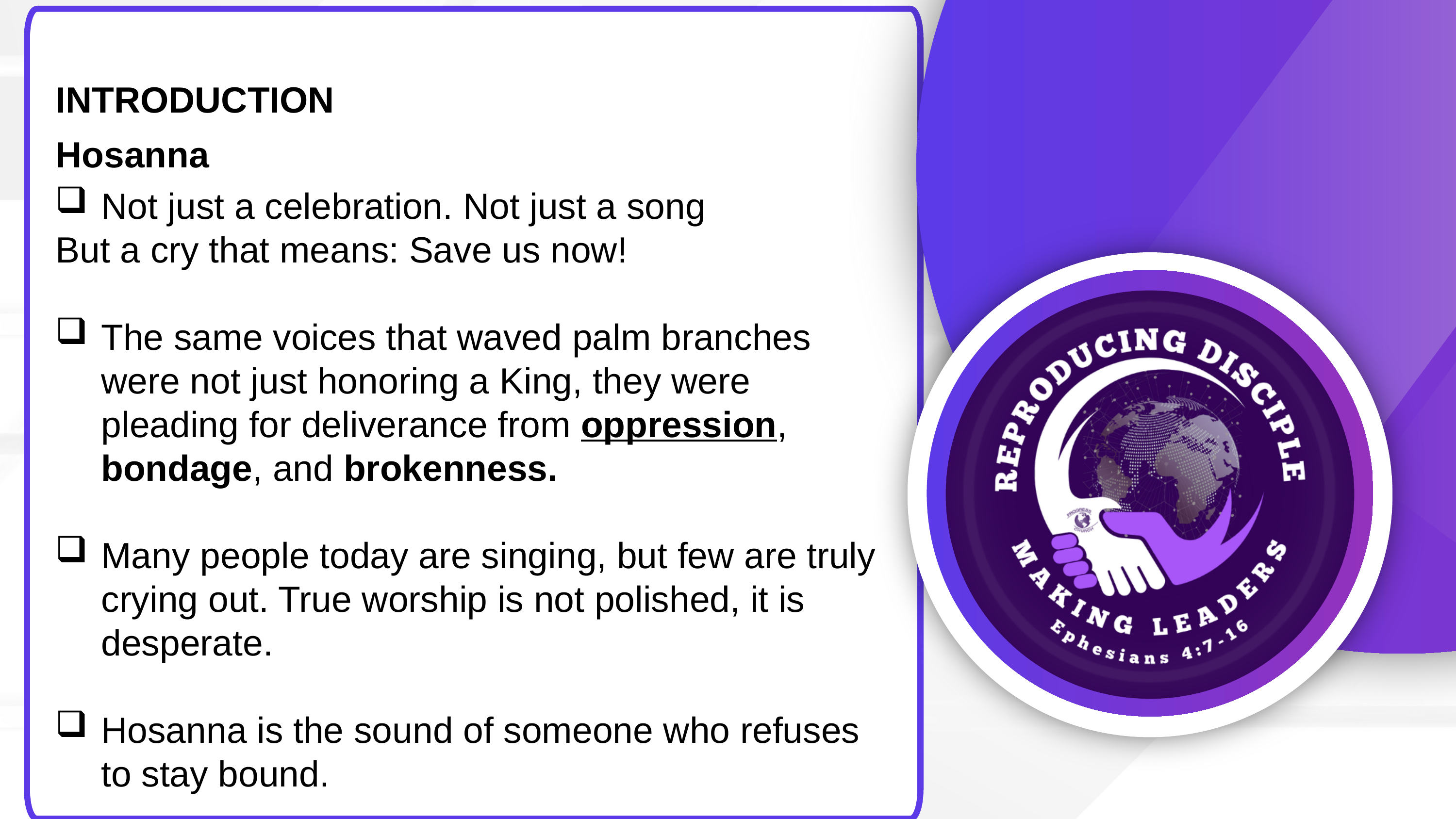

INTRODUCTION
Hosanna
Not just a celebration. Not just a song
But a cry that means: Save us now!

The same voices that waved palm branches were not just honoring a King, they were pleading for deliverance from oppression, bondage, and brokenness.

Many people today are singing, but few are truly crying out. True worship is not polished, it is desperate.

Hosanna is the sound of someone who refuses to stay bound.